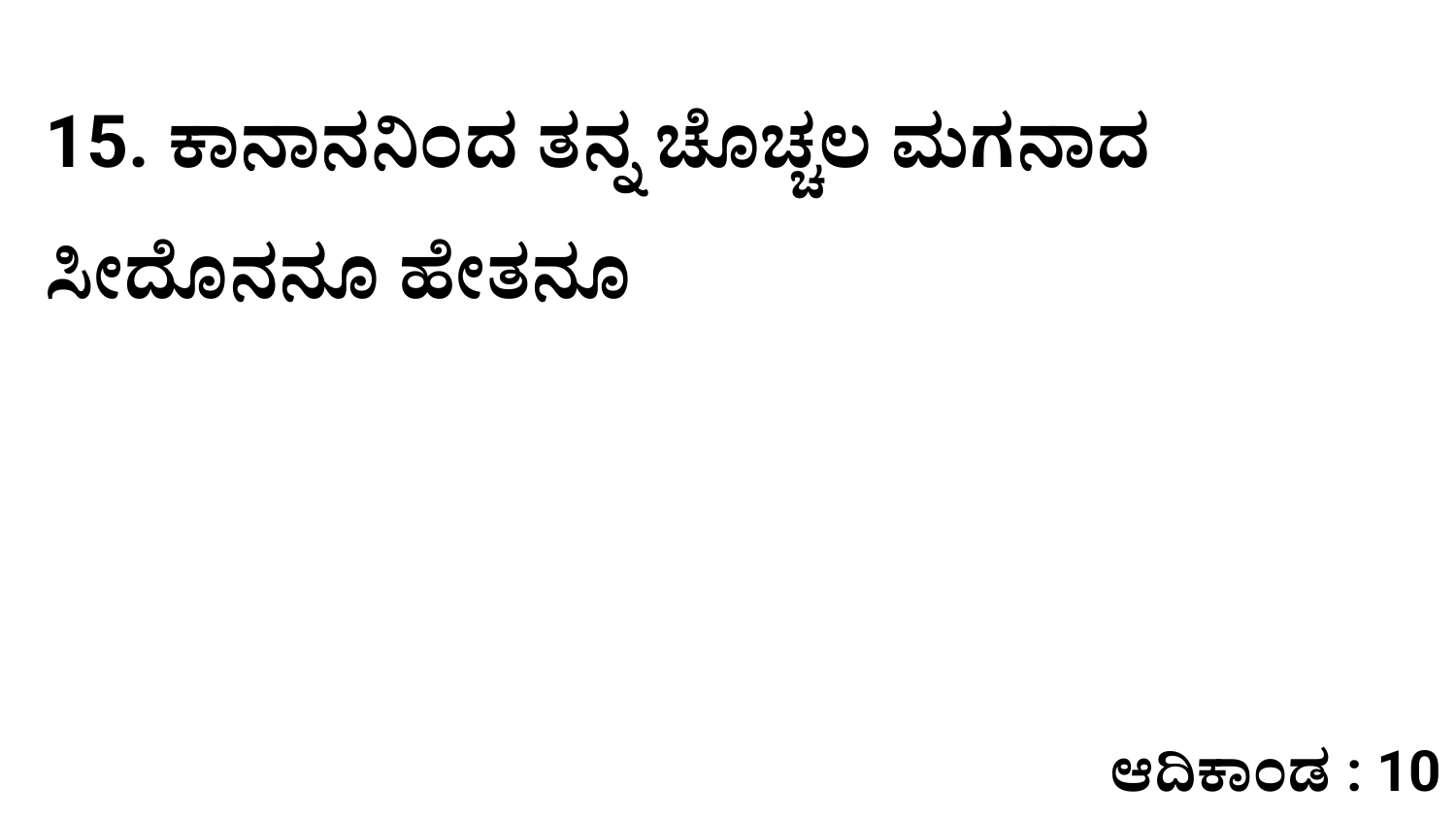

15. ಕಾನಾನನಿಂದ ತನ್ನ ಚೊಚ್ಚಲ ಮಗನಾದ ಸೀದೊನನೂ ಹೇತನೂ
ಆದಿಕಾಂಡ : 10